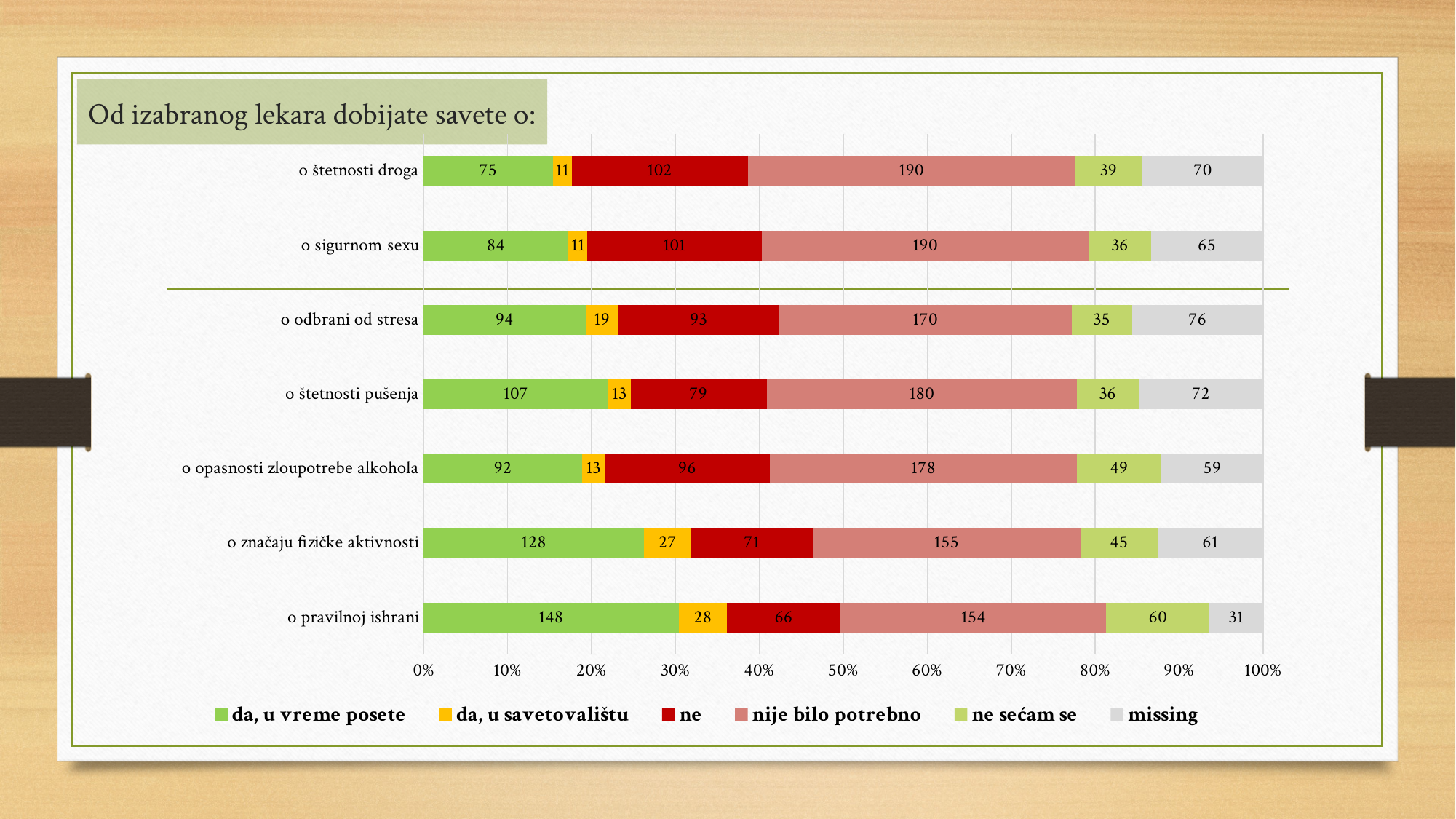

# Od izabranog lekara dobijate savete o:

### Chart

| Category | da, u vreme posete | da, u savetovalištu | ne | nije bilo potrebno | ne sećam se | missing |
|---|---|---|---|---|---|---|
| o pravilnoj ishrani | 148.0 | 28.0 | 66.0 | 154.0 | 60.0 | 31.0 |
| o značaju fizičke aktivnosti | 128.0 | 27.0 | 71.0 | 155.0 | 45.0 | 61.0 |
| o opasnosti zloupotrebe alkohola | 92.0 | 13.0 | 96.0 | 178.0 | 49.0 | 59.0 |
| o štetnosti pušenja | 107.0 | 13.0 | 79.0 | 180.0 | 36.0 | 72.0 |
| o odbrani od stresa | 94.0 | 19.0 | 93.0 | 170.0 | 35.0 | 76.0 |
| o sigurnom sexu | 84.0 | 11.0 | 101.0 | 190.0 | 36.0 | 65.0 |
| o štetnosti droga | 75.0 | 11.0 | 102.0 | 190.0 | 39.0 | 70.0 |